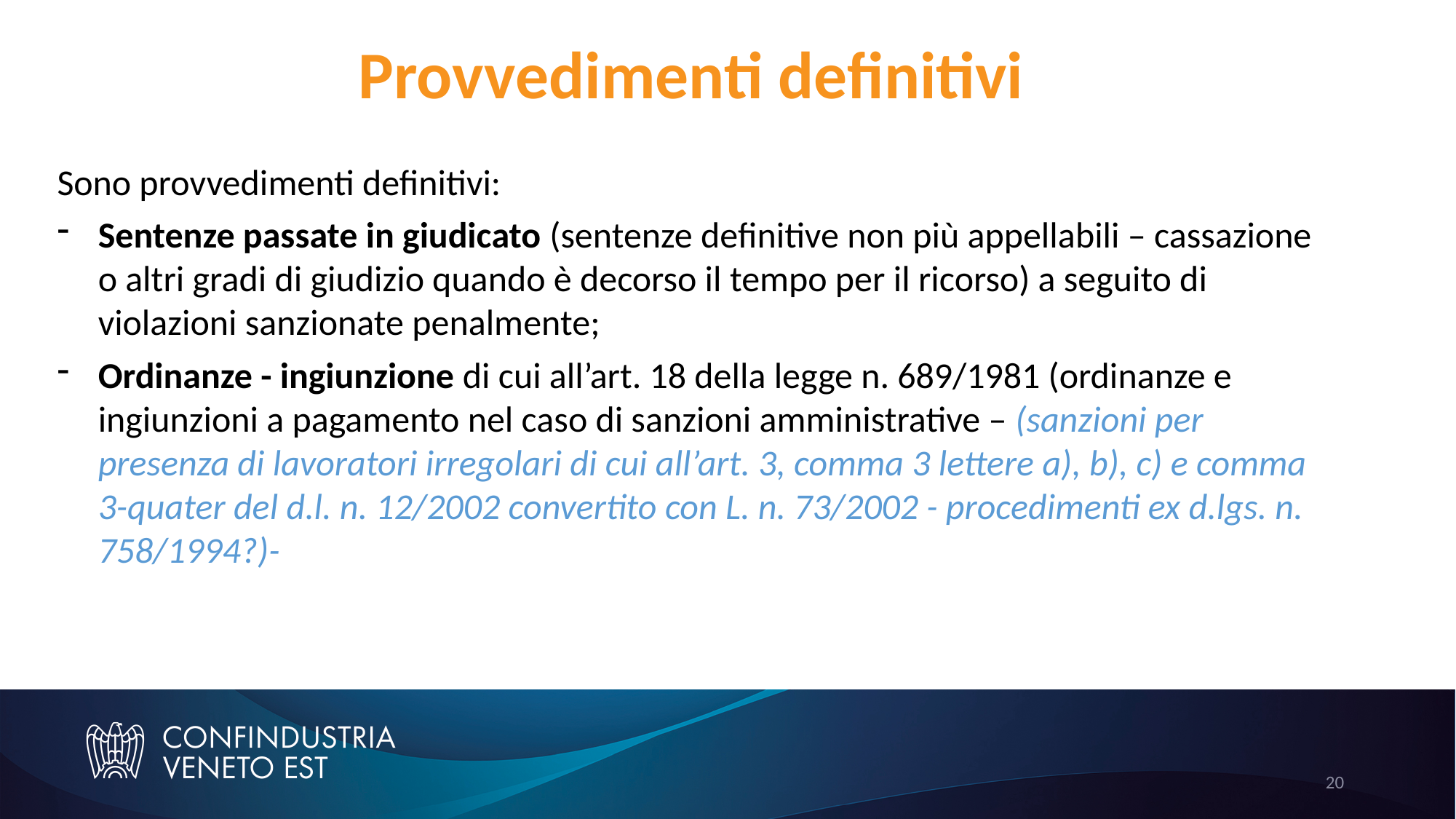

Provvedimenti definitivi
Sono provvedimenti definitivi:
Sentenze passate in giudicato (sentenze definitive non più appellabili – cassazione o altri gradi di giudizio quando è decorso il tempo per il ricorso) a seguito di violazioni sanzionate penalmente;
Ordinanze - ingiunzione di cui all’art. 18 della legge n. 689/1981 (ordinanze e ingiunzioni a pagamento nel caso di sanzioni amministrative – (sanzioni per presenza di lavoratori irregolari di cui all’art. 3, comma 3 lettere a), b), c) e comma 3-quater del d.l. n. 12/2002 convertito con L. n. 73/2002 - procedimenti ex d.lgs. n. 758/1994?)-
20